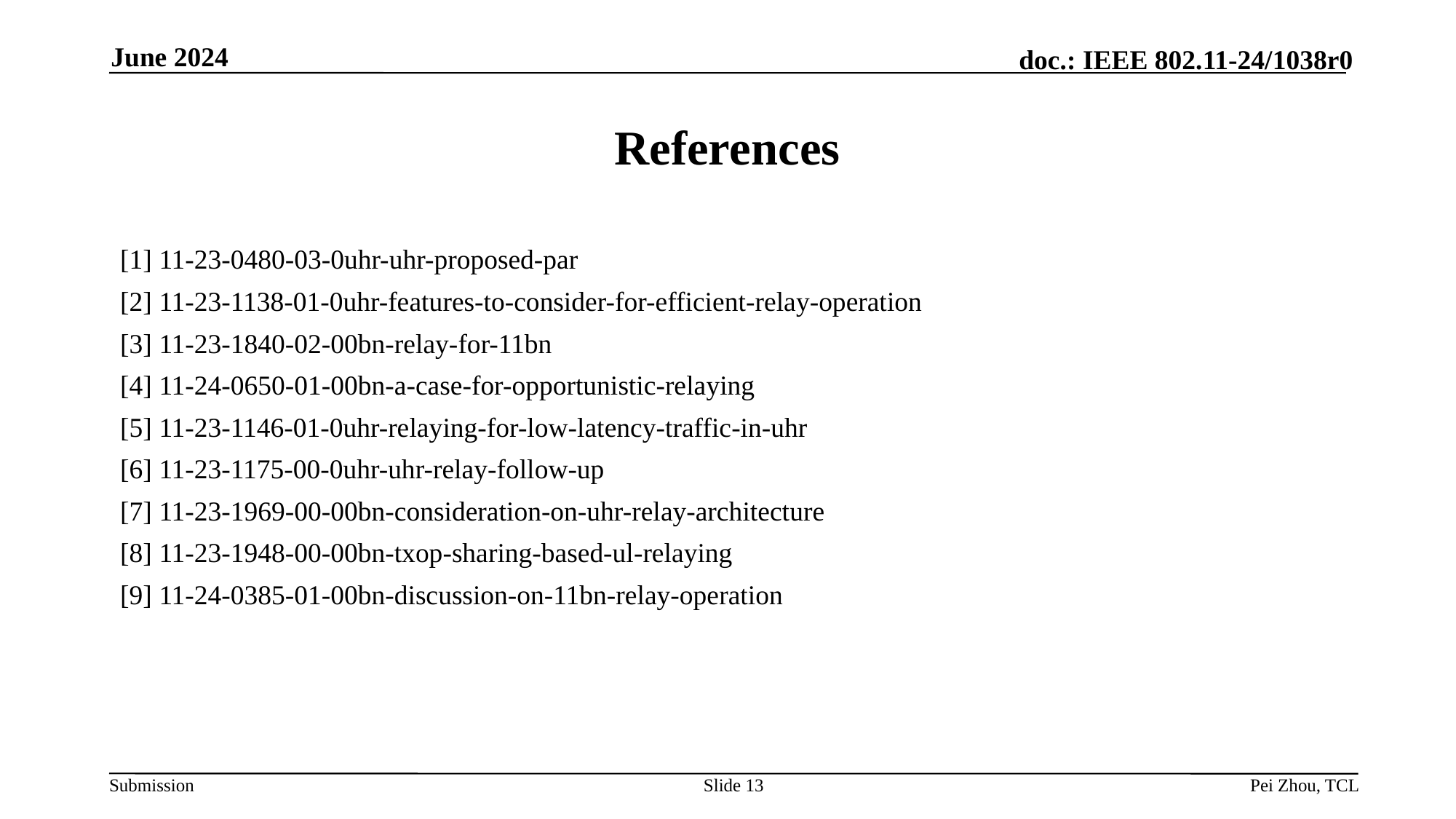

June 2024
# References
[1] 11-23-0480-03-0uhr-uhr-proposed-par
[2] 11-23-1138-01-0uhr-features-to-consider-for-efficient-relay-operation
[3] 11-23-1840-02-00bn-relay-for-11bn
[4] 11-24-0650-01-00bn-a-case-for-opportunistic-relaying
[5] 11-23-1146-01-0uhr-relaying-for-low-latency-traffic-in-uhr
[6] 11-23-1175-00-0uhr-uhr-relay-follow-up
[7] 11-23-1969-00-00bn-consideration-on-uhr-relay-architecture
[8] 11-23-1948-00-00bn-txop-sharing-based-ul-relaying
[9] 11-24-0385-01-00bn-discussion-on-11bn-relay-operation
Slide 13
Pei Zhou, TCL